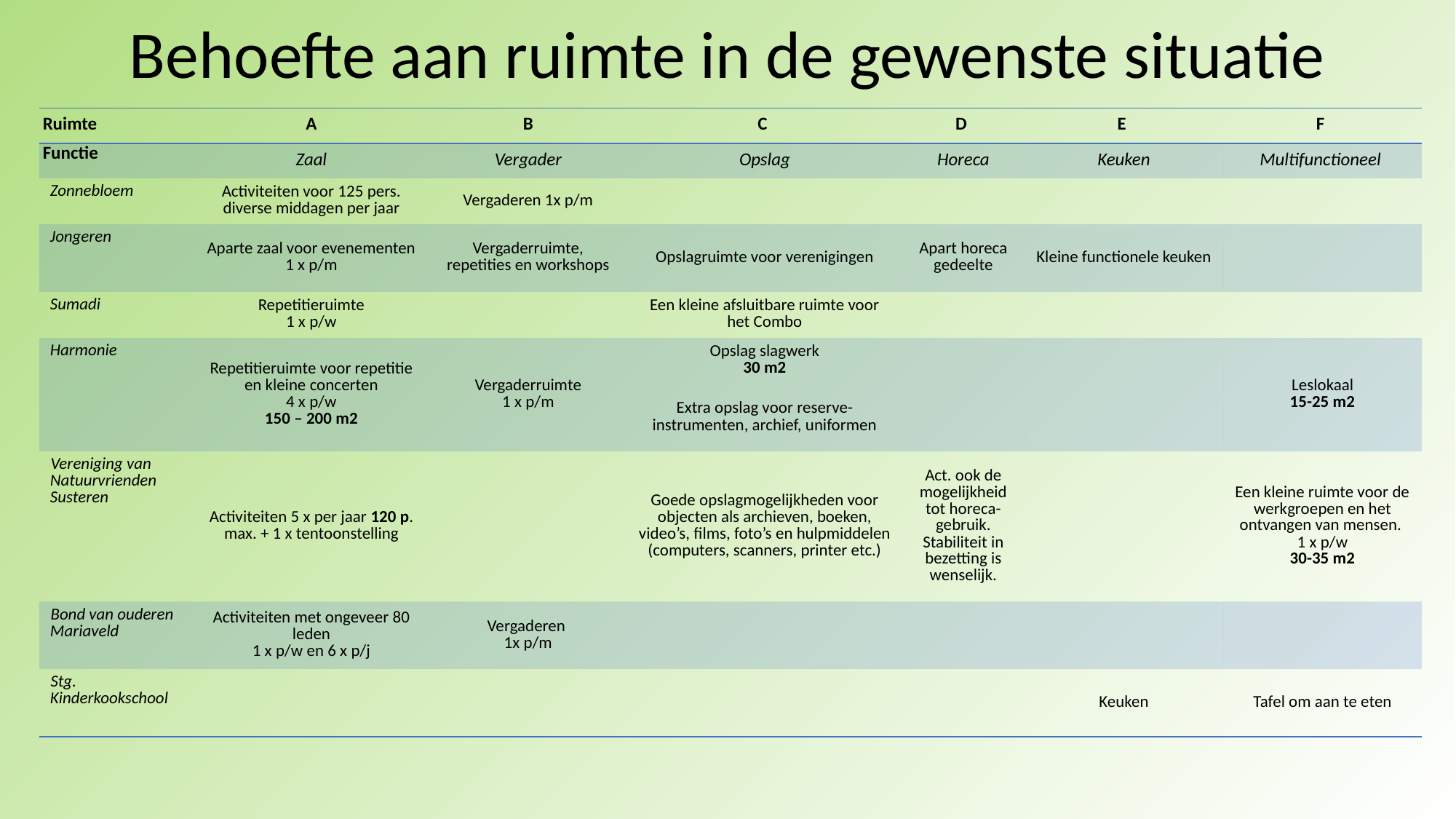

# Behoefte aan ruimte in de gewenste situatie
| Ruimte | A | B | C | D | E | F |
| --- | --- | --- | --- | --- | --- | --- |
| Functie | Zaal | Vergader | Opslag | Horeca | Keuken | Multifunctioneel |
| Zonnebloem | Activiteiten voor 125 pers. diverse middagen per jaar | Vergaderen 1x p/m |  |  |  |  |
| Jongeren | Aparte zaal voor evenementen 1 x p/m | Vergaderruimte, repetities en workshops | Opslagruimte voor verenigingen | Apart horeca gedeelte | Kleine functionele keuken |  |
| Sumadi | Repetitieruimte 1 x p/w |  | Een kleine afsluitbare ruimte voor het Combo |  |  |  |
| Harmonie | Repetitieruimte voor repetitie en kleine concerten 4 x p/w 150 – 200 m2 | Vergaderruimte 1 x p/m | Opslag slagwerk 30 m2 |  |  | Leslokaal 15-25 m2 |
|  |  |  | Extra opslag voor reserve-instrumenten, archief, uniformen |  |  |  |
| Vereniging van Natuurvrienden Susteren | Activiteiten 5 x per jaar 120 p. max. + 1 x tentoonstelling |  | Goede opslagmogelijkheden voor objecten als archieven, boeken, video’s, films, foto’s en hulpmiddelen (computers, scanners, printer etc.) | Act. ook de mogelijkheid tot horeca-gebruik. Stabiliteit in bezetting is wenselijk. |  | Een kleine ruimte voor de werkgroepen en het ontvangen van mensen. 1 x p/w 30-35 m2 |
| Bond van ouderen Mariaveld | Activiteiten met ongeveer 80 leden 1 x p/w en 6 x p/j | Vergaderen 1x p/m |  |  |  |  |
| Stg. Kinderkookschool |  |  |  |  | Keuken | Tafel om aan te eten |